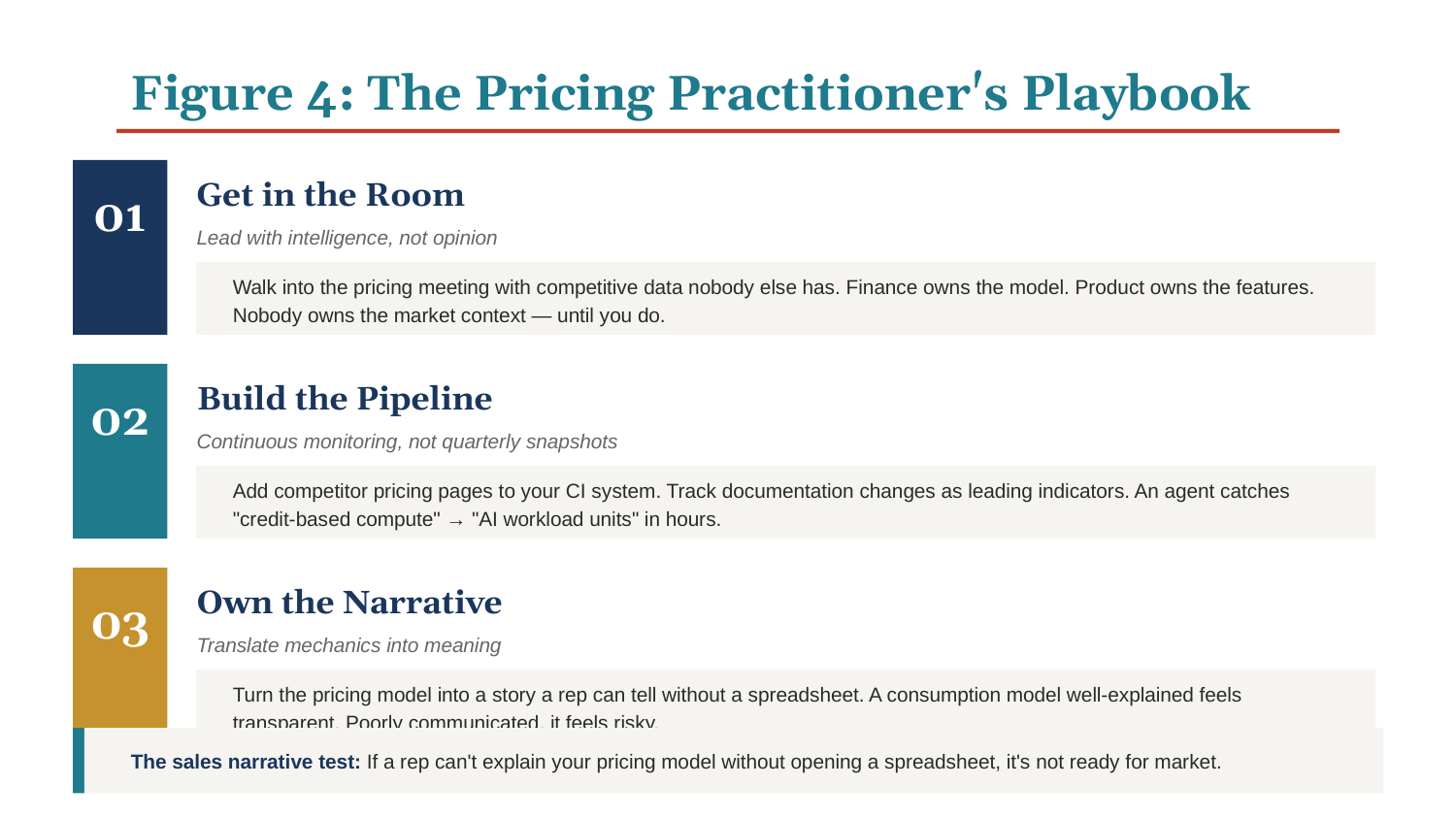

Figure 4: The Pricing Practitioner's Playbook

01
Get in the Room
Lead with intelligence, not opinion

Walk into the pricing meeting with competitive data nobody else has. Finance owns the model. Product owns the features. Nobody owns the market context — until you do.

02
Build the Pipeline
Continuous monitoring, not quarterly snapshots

Add competitor pricing pages to your CI system. Track documentation changes as leading indicators. An agent catches "credit-based compute" → "AI workload units" in hours.

03
Own the Narrative
Translate mechanics into meaning

Turn the pricing model into a story a rep can tell without a spreadsheet. A consumption model well-explained feels transparent. Poorly communicated, it feels risky.

The sales narrative test: If a rep can't explain your pricing model without opening a spreadsheet, it's not ready for market.